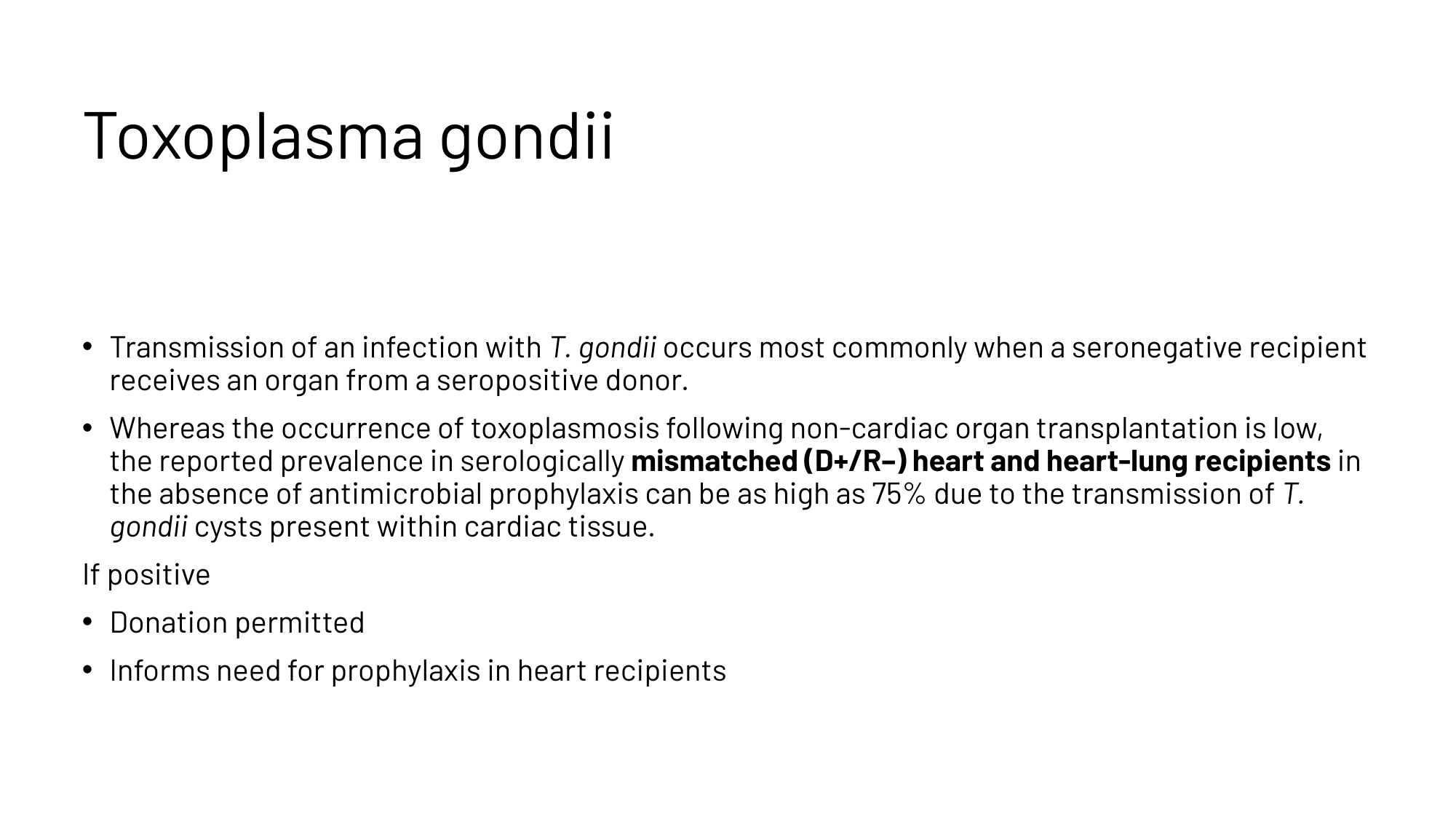

# Toxoplasma gondii
Transmission of an infection with T. gondii occurs most commonly when a seronegative recipient receives an organ from a seropositive donor.
Whereas the occurrence of toxoplasmosis following non-cardiac organ transplantation is low, the reported prevalence in serologically mismatched (D+/R–) heart and heart-lung recipients in the absence of antimicrobial prophylaxis can be as high as 75% due to the transmission of T. gondii cysts present within cardiac tissue.
If positive
Donation permitted
Informs need for prophylaxis in heart recipients